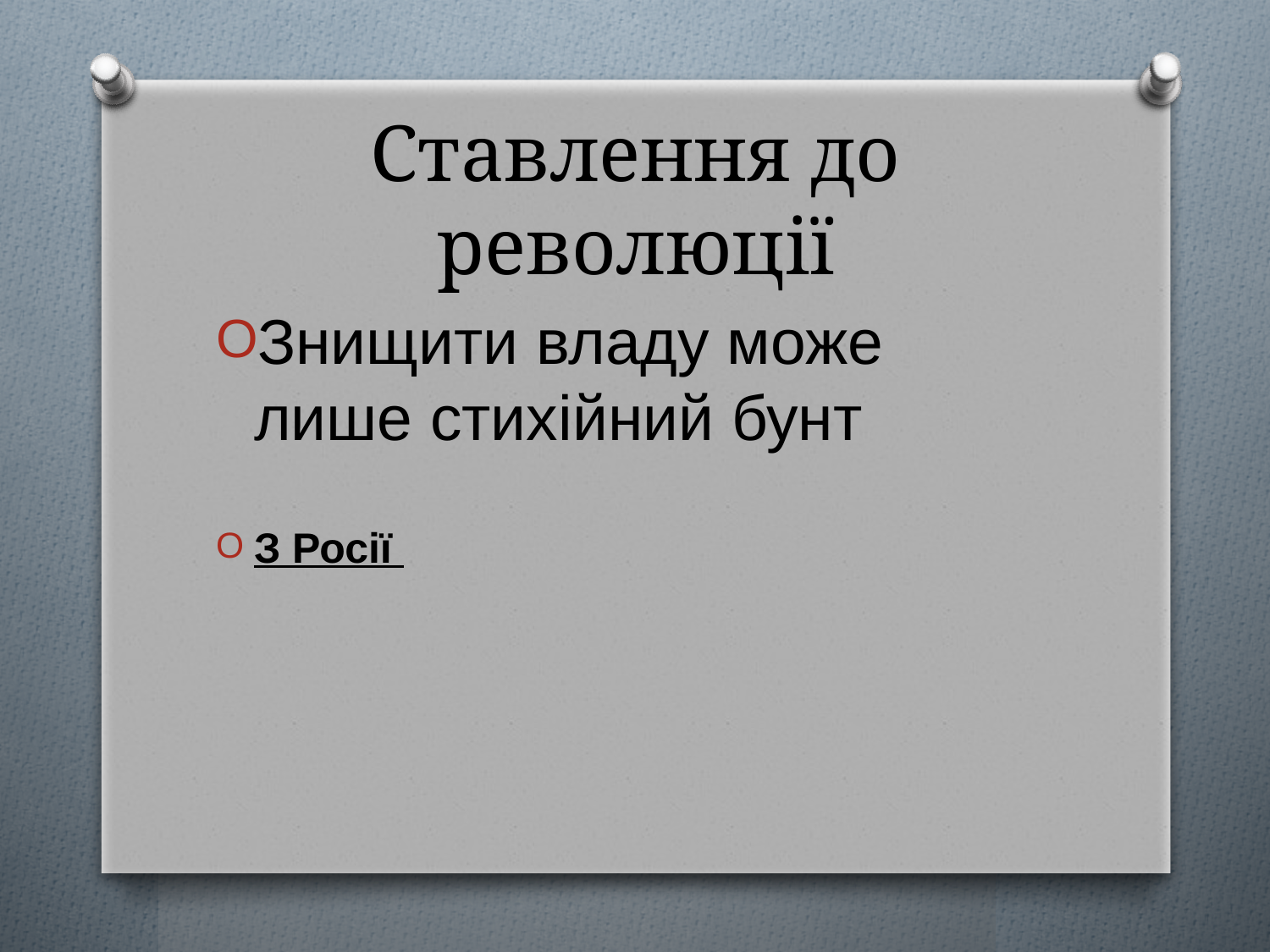

# Ставлення до революції
Знищити владу може лише стихійний бунт

З Росії